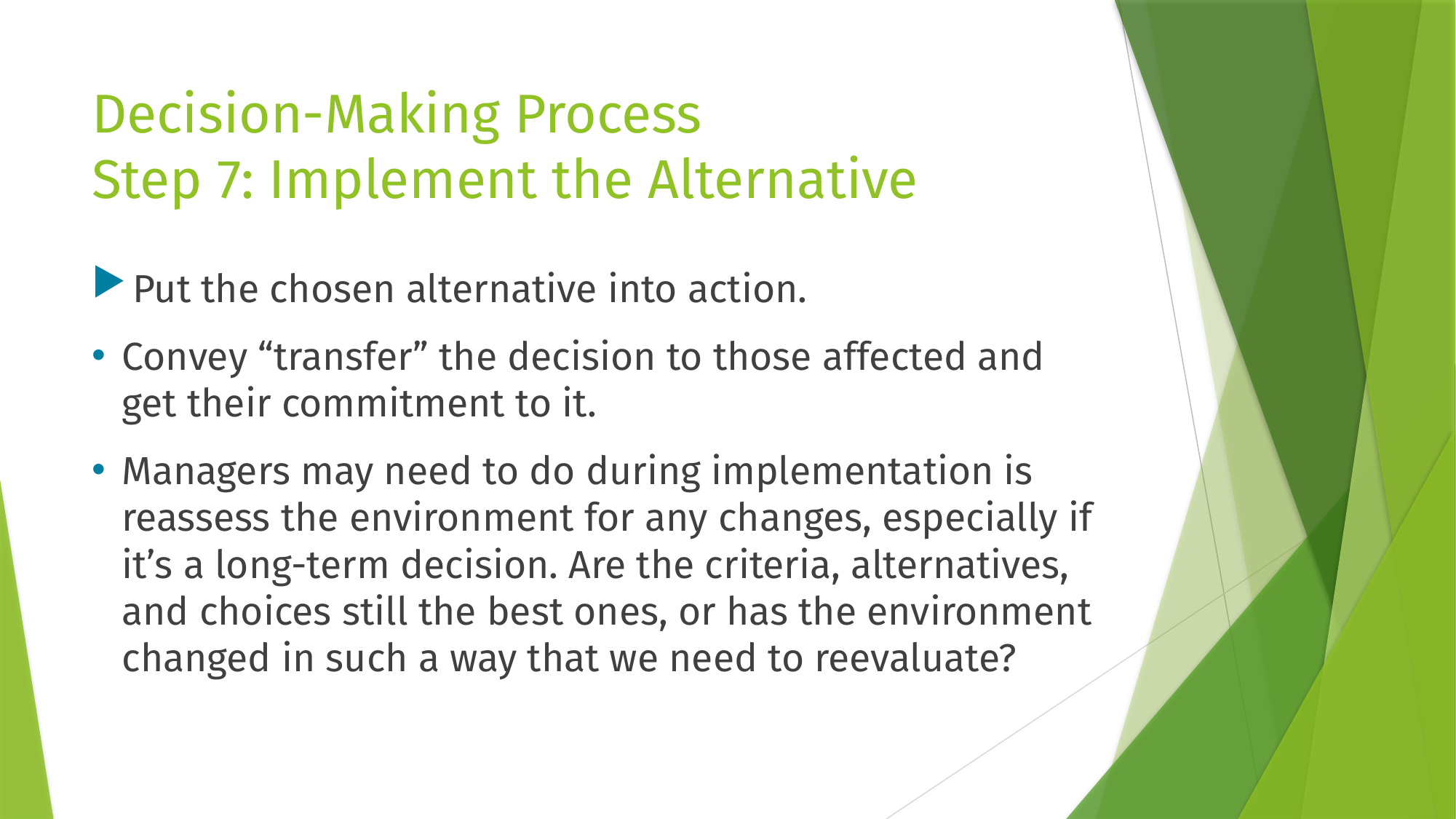

# Decision-Making Process Step 7: Implement the Alternative
Put the chosen alternative into action.
Convey “transfer” the decision to those affected and get their commitment to it.
Managers may need to do during implementation is reassess the environment for any changes, especially if it’s a long-term decision. Are the criteria, alternatives, and choices still the best ones, or has the environment changed in such a way that we need to reevaluate?